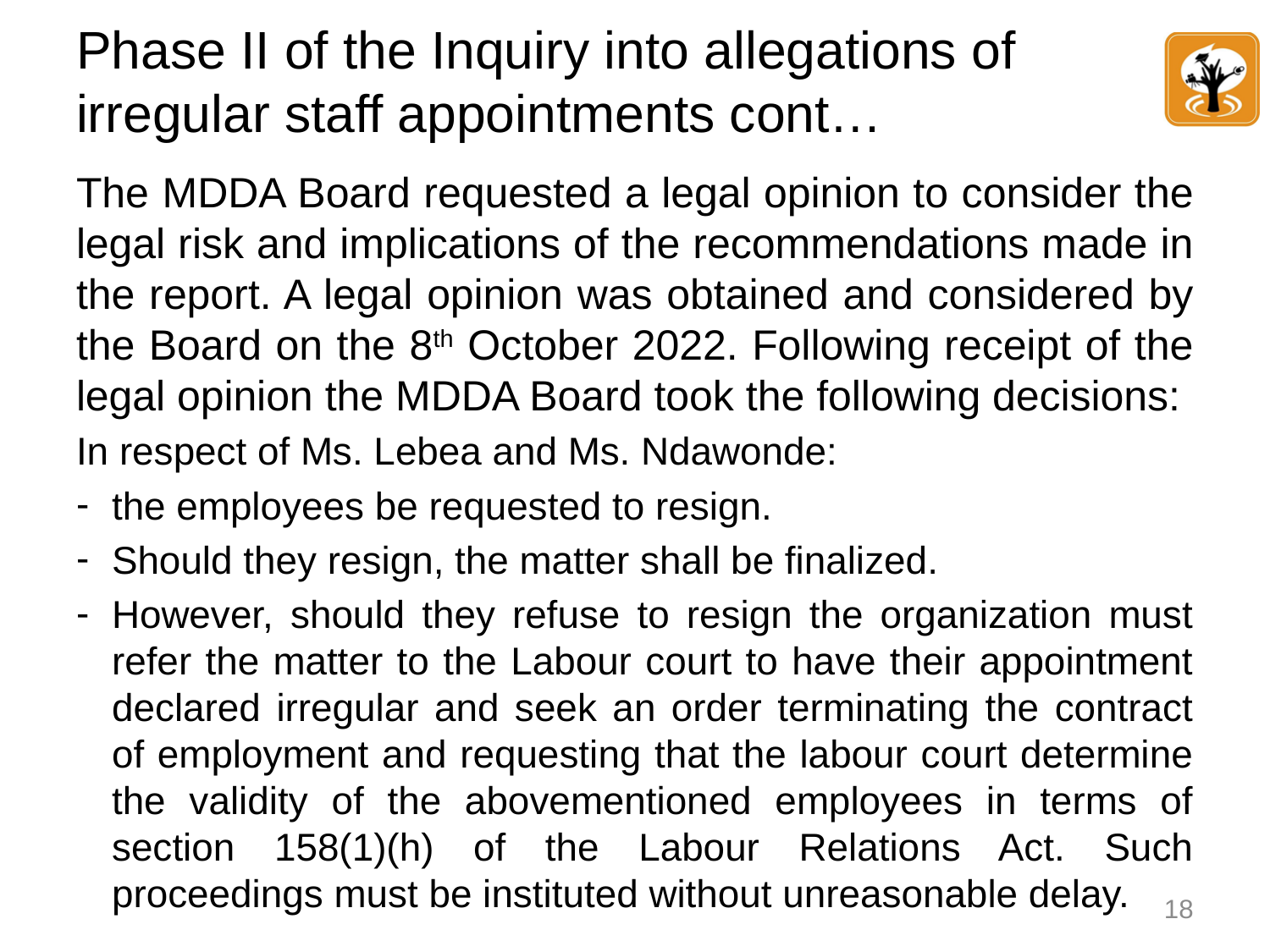

# Phase II of the Inquiry into allegations of irregular staff appointments cont…
The MDDA Board requested a legal opinion to consider the legal risk and implications of the recommendations made in the report. A legal opinion was obtained and considered by the Board on the 8th October 2022. Following receipt of the legal opinion the MDDA Board took the following decisions:
In respect of Ms. Lebea and Ms. Ndawonde:
the employees be requested to resign.
Should they resign, the matter shall be finalized.
However, should they refuse to resign the organization must refer the matter to the Labour court to have their appointment declared irregular and seek an order terminating the contract of employment and requesting that the labour court determine the validity of the abovementioned employees in terms of section 158(1)(h) of the Labour Relations Act. Such proceedings must be instituted without unreasonable delay.

18